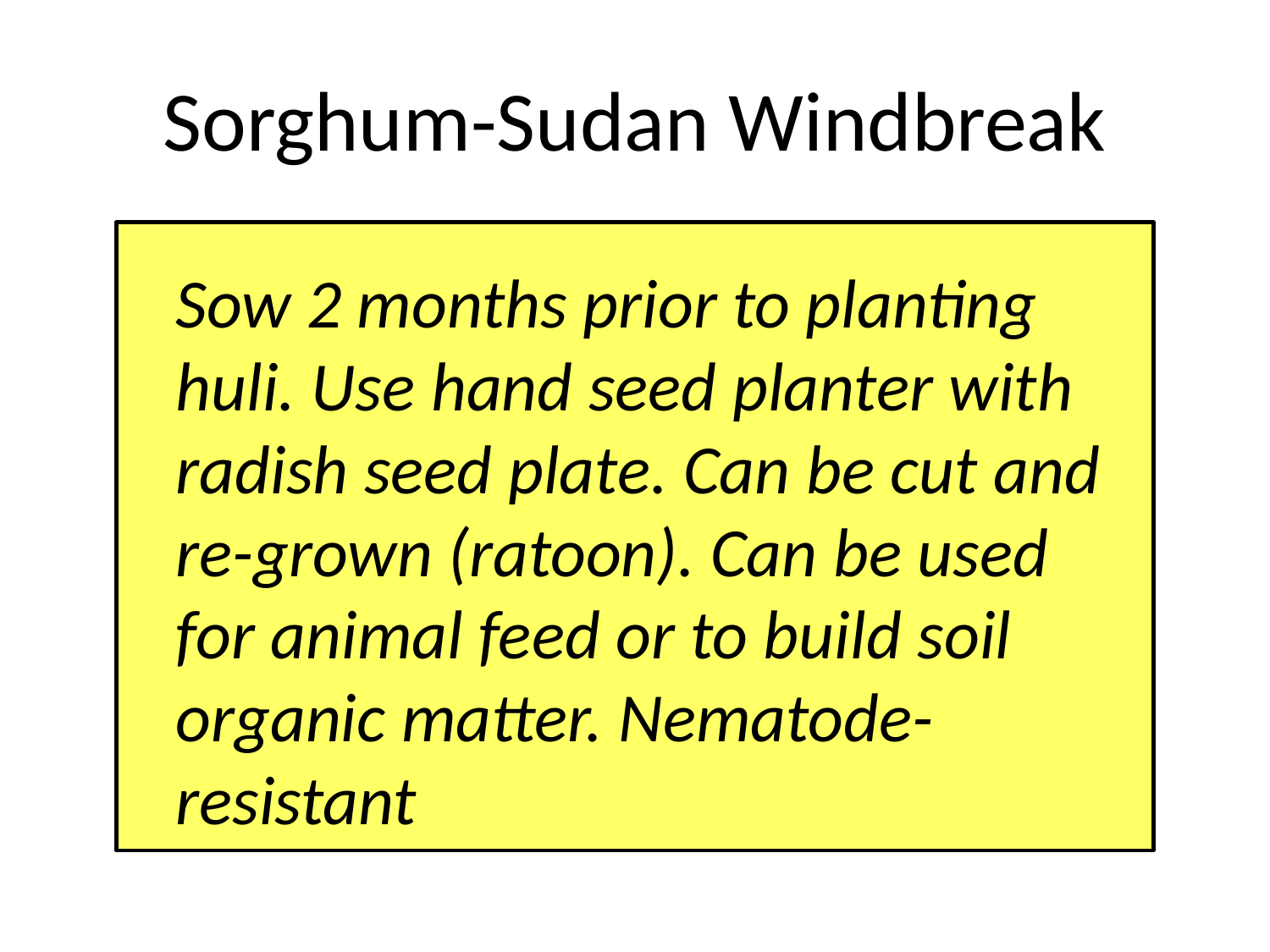

# Sorghum-Sudan Windbreak

	Sow 2 months prior to planting huli. Use hand seed planter with radish seed plate. Can be cut and re-grown (ratoon). Can be used for animal feed or to build soil organic matter. Nematode-resistant